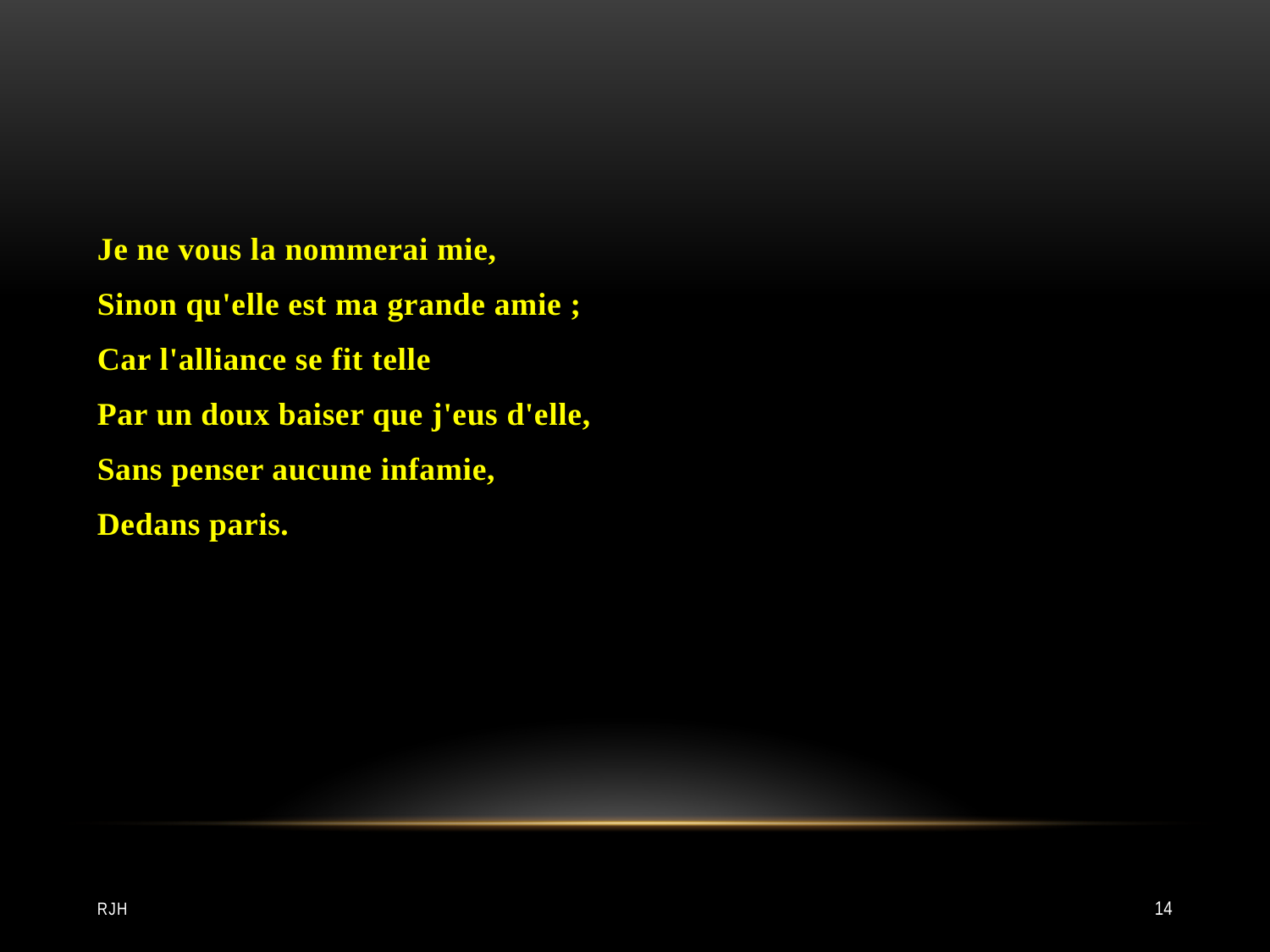

#
Je ne vous la nommerai mie,
Sinon qu'elle est ma grande amie ;
Car l'alliance se fit telle
Par un doux baiser que j'eus d'elle,
Sans penser aucune infamie,
Dedans paris.

RJH
14